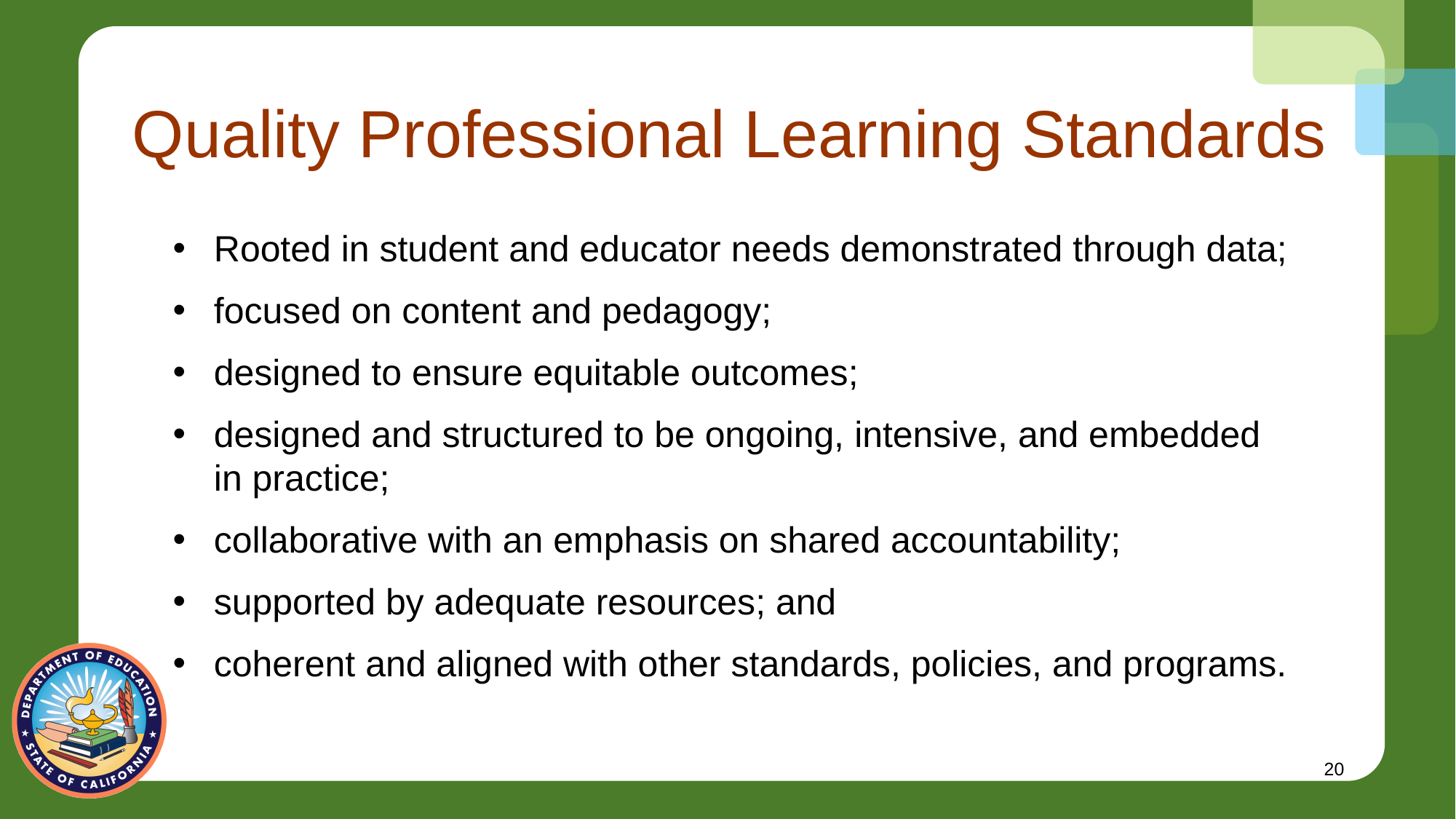

# Quality Professional Learning Standards
Rooted in student and educator needs demonstrated through data;
focused on content and pedagogy;
designed to ensure equitable outcomes;
designed and structured to be ongoing, intensive, and embedded in practice;
collaborative with an emphasis on shared accountability;
supported by adequate resources; and
coherent and aligned with other standards, policies, and programs.

20